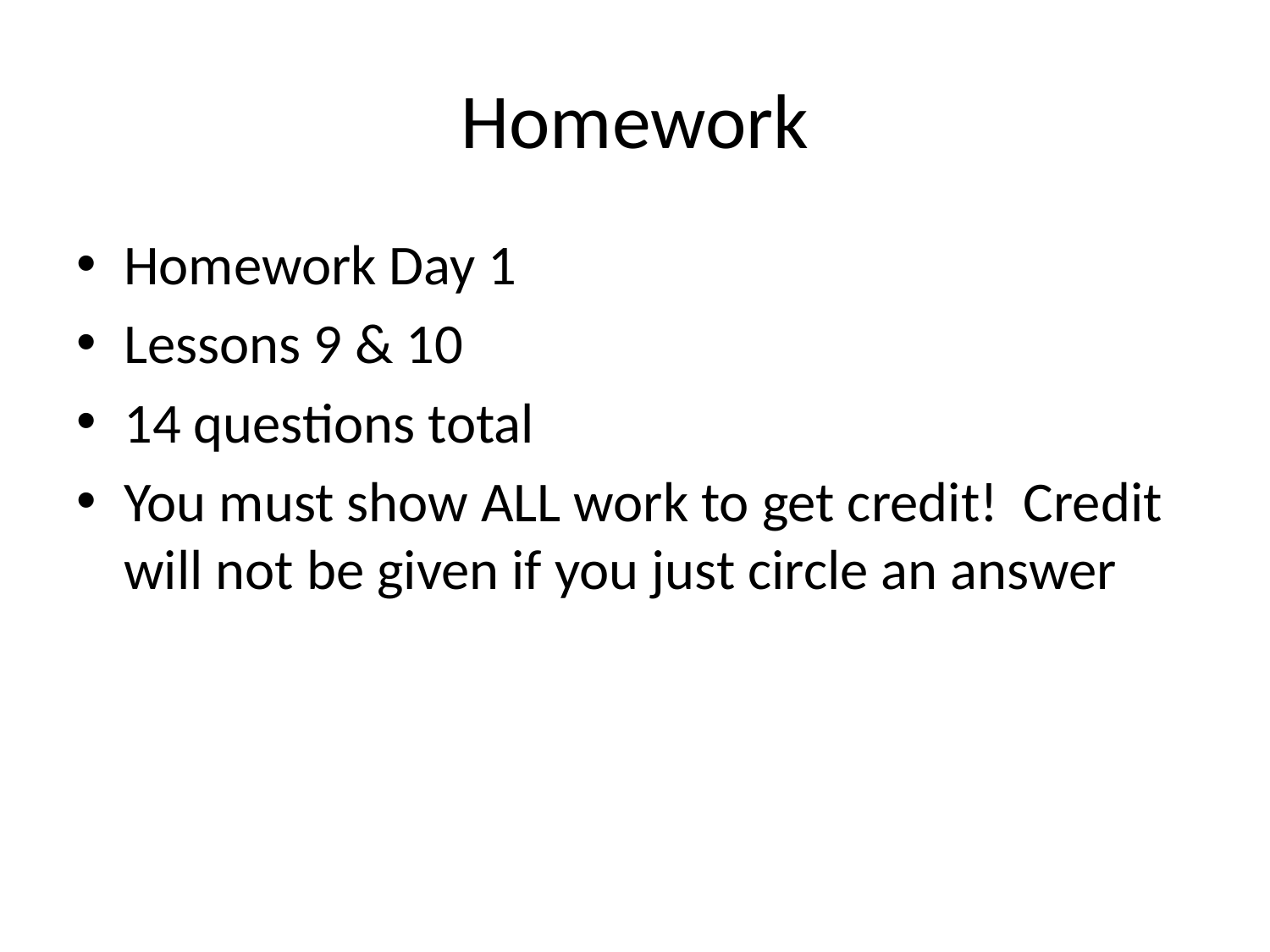

# Homework
Homework Day 1
Lessons 9 & 10
14 questions total
You must show ALL work to get credit!  Credit will not be given if you just circle an answer